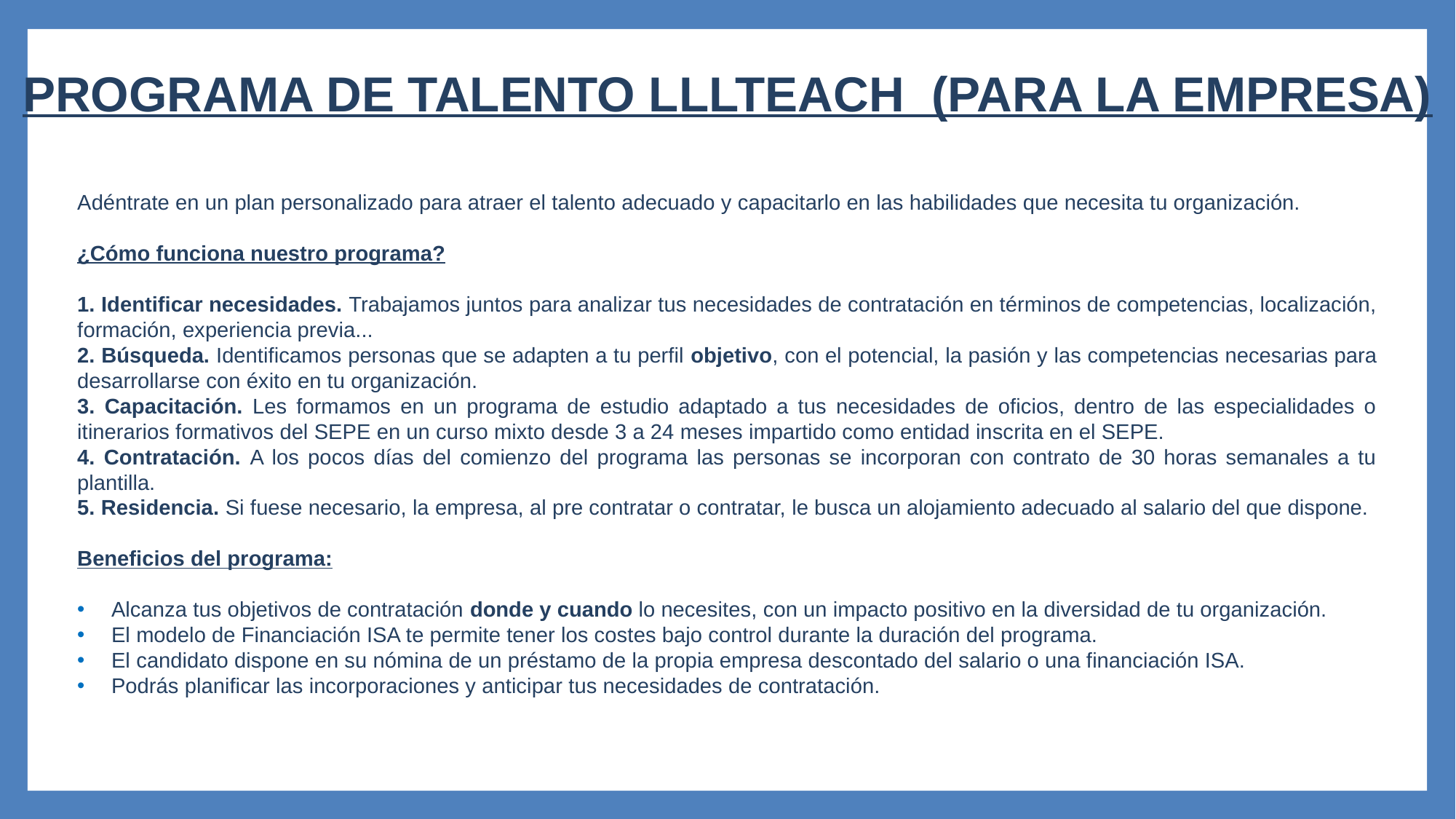

# PROGRAMA DE TALENTO LLLTEACH  (PARA LA EMPRESA)
Adéntrate en un plan personalizado para atraer el talento adecuado y capacitarlo en las habilidades que necesita tu organización.

¿Cómo funciona nuestro programa?

1. Identificar necesidades. Trabajamos juntos para analizar tus necesidades de contratación en términos de competencias, localización, formación, experiencia previa...
2. Búsqueda. Identificamos personas que se adapten a tu perfil objetivo, con el potencial, la pasión y las competencias necesarias para desarrollarse con éxito en tu organización.
3. Capacitación. Les formamos en un programa de estudio adaptado a tus necesidades de oficios, dentro de las especialidades o itinerarios formativos del SEPE en un curso mixto desde 3 a 24 meses impartido como entidad inscrita en el SEPE.
4. Contratación. A los pocos días del comienzo del programa las personas se incorporan con contrato de 30 horas semanales a tu plantilla.
5. Residencia. Si fuese necesario, la empresa, al pre contratar o contratar, le busca un alojamiento adecuado al salario del que dispone.

Beneficios del programa:

Alcanza tus objetivos de contratación donde y cuando lo necesites, con un impacto positivo en la diversidad de tu organización.
El modelo de Financiación ISA te permite tener los costes bajo control durante la duración del programa.
El candidato dispone en su nómina de un préstamo de la propia empresa descontado del salario o una financiación ISA.
Podrás planificar las incorporaciones y anticipar tus necesidades de contratación.